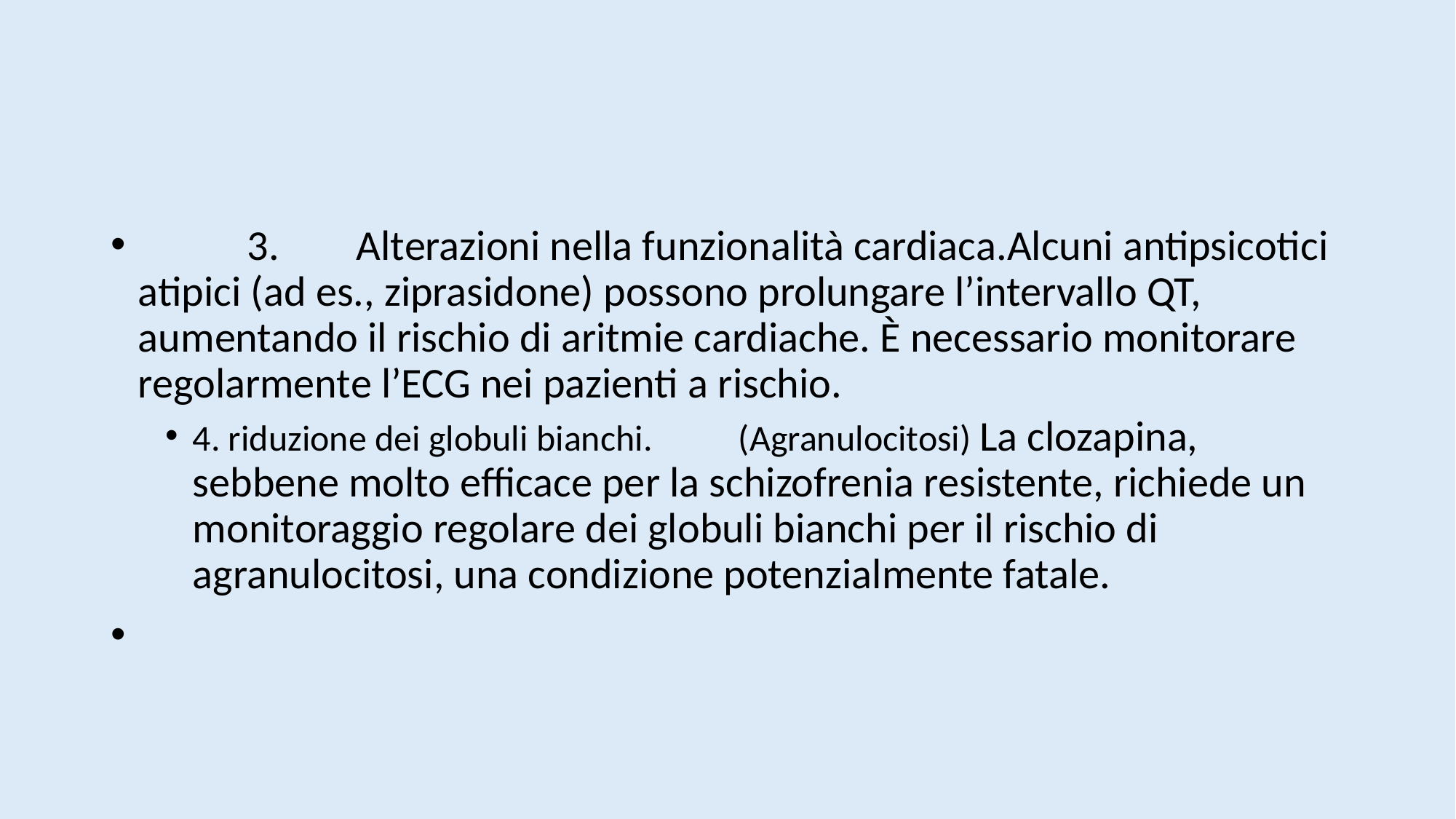

#
	3.	Alterazioni nella funzionalità cardiaca.Alcuni antipsicotici atipici (ad es., ziprasidone) possono prolungare l’intervallo QT, aumentando il rischio di aritmie cardiache. È necessario monitorare regolarmente l’ECG nei pazienti a rischio.
4. riduzione dei globuli bianchi.	(Agranulocitosi) La clozapina, sebbene molto efficace per la schizofrenia resistente, richiede un monitoraggio regolare dei globuli bianchi per il rischio di agranulocitosi, una condizione potenzialmente fatale.